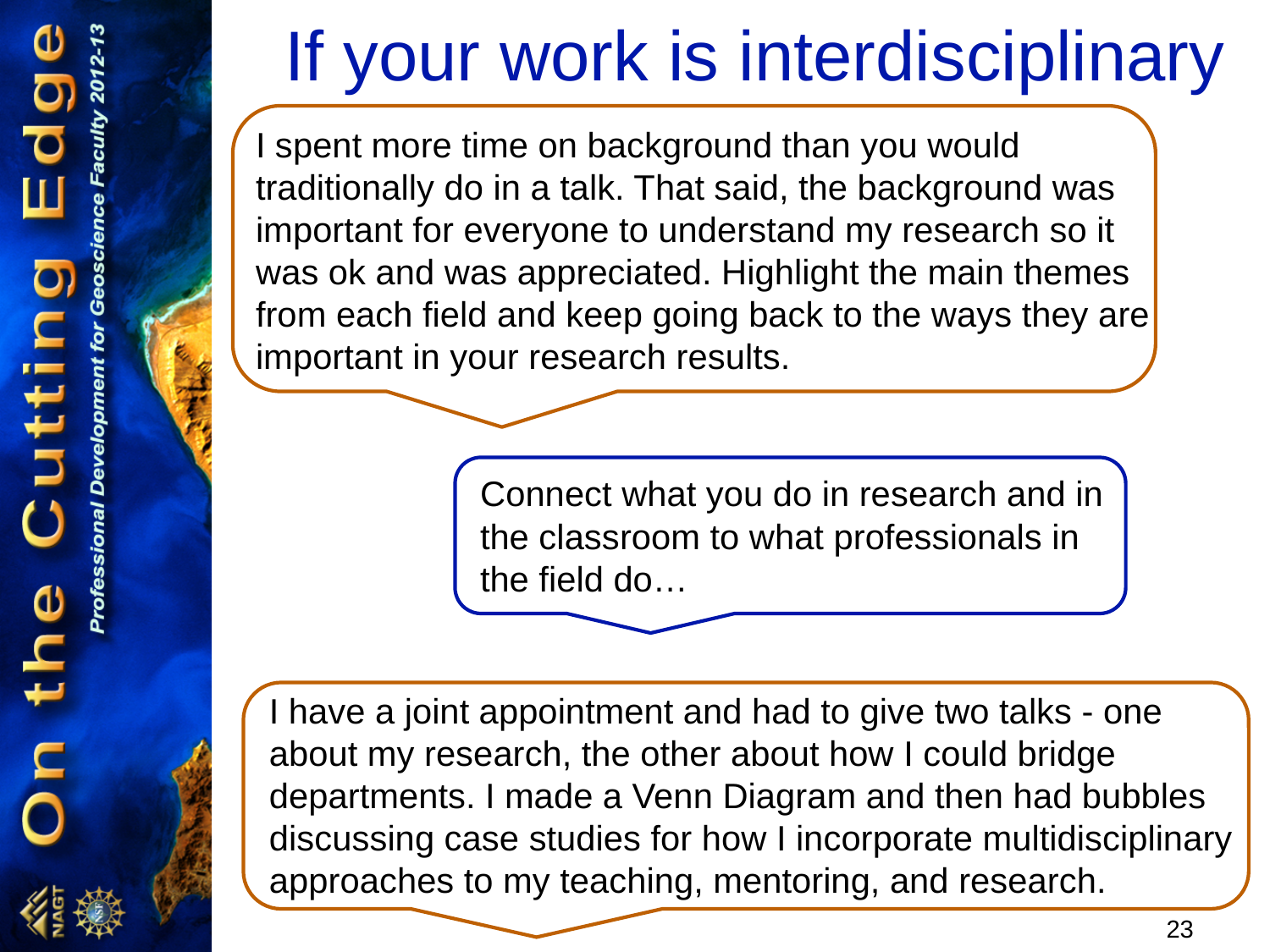

# If your work is interdisciplinary

I spent more time on background than you would traditionally do in a talk. That said, the background was important for everyone to understand my research so it was ok and was appreciated. Highlight the main themes from each field and keep going back to the ways they are important in your research results.

Connect what you do in research and in the classroom to what professionals in the field do…

I have a joint appointment and had to give two talks - one about my research, the other about how I could bridge departments. I made a Venn Diagram and then had bubbles discussing case studies for how I incorporate multidisciplinary approaches to my teaching, mentoring, and research.
23